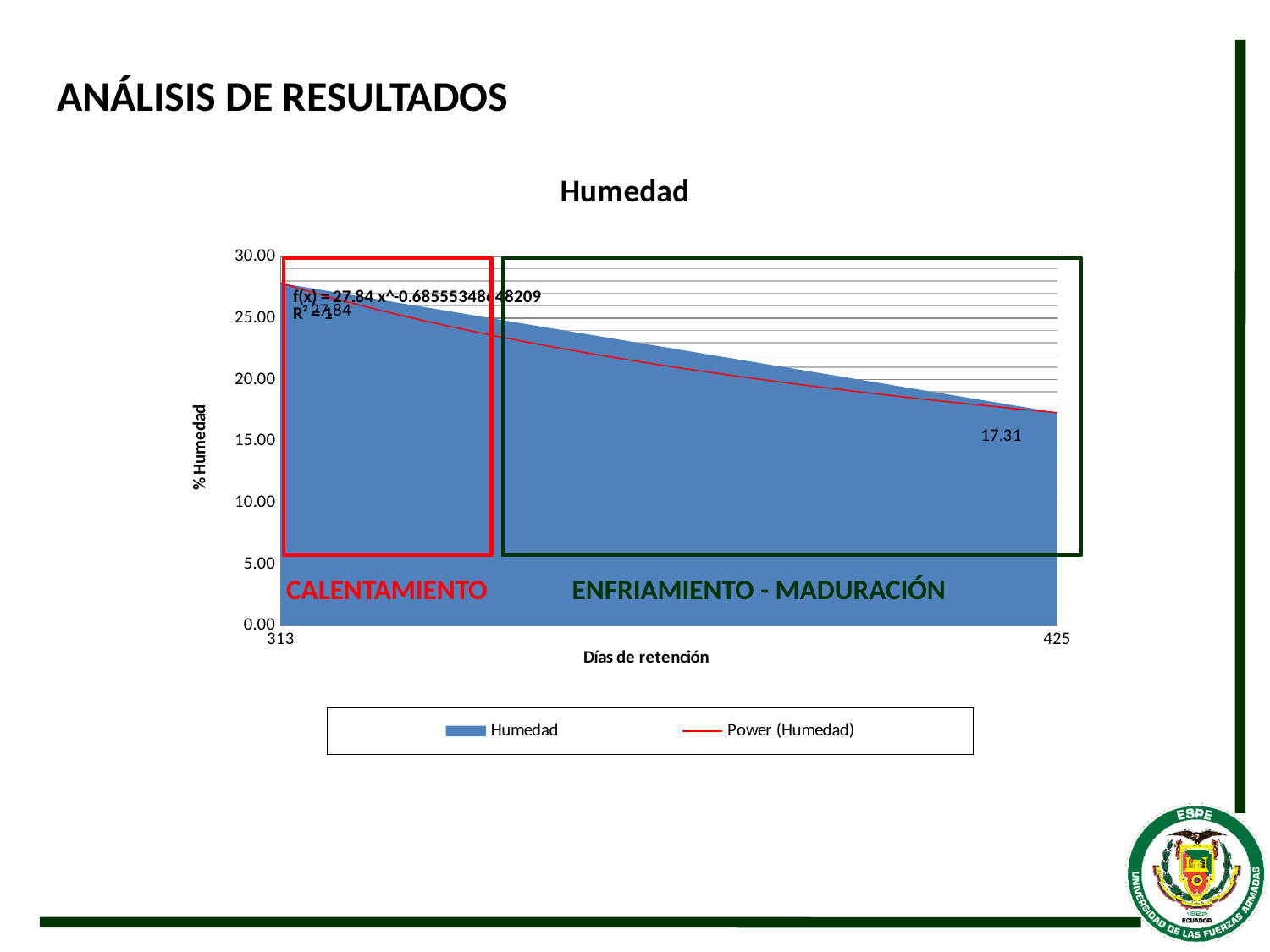

ANÁLISIS DE RESULTADOS

### Chart:

| Category | Humedad |
|---|---|
| 313 | 27.84 |
| 425 | 17.31 |
CALENTAMIENTO

ENFRIAMIENTO - MADURACIÓN